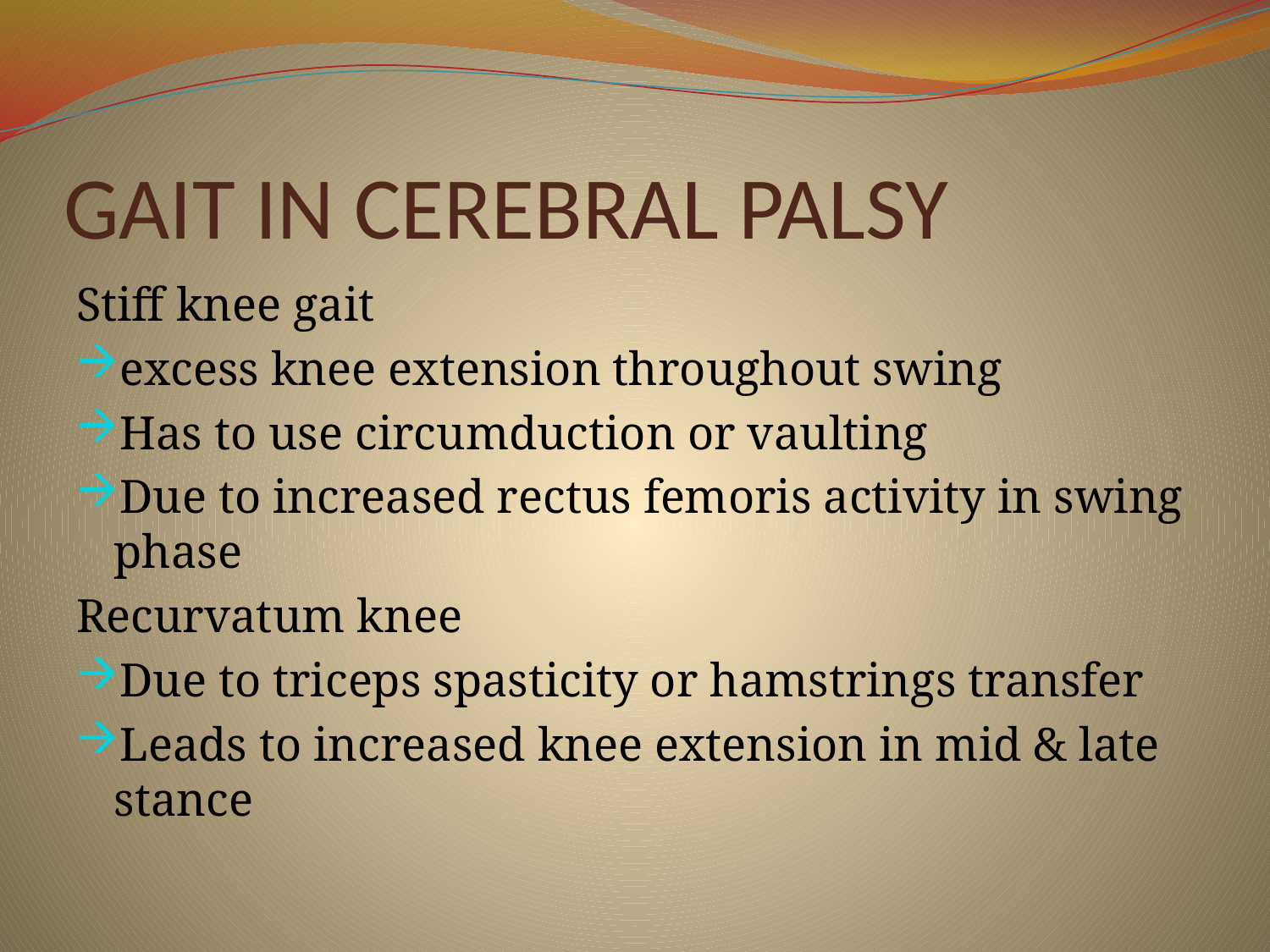

# GAIT IN CEREBRAL PALSY
Stiff knee gait
excess knee extension throughout swing
Has to use circumduction or vaulting
Due to increased rectus femoris activity in swing phase
Recurvatum knee
Due to triceps spasticity or hamstrings transfer
Leads to increased knee extension in mid & late stance